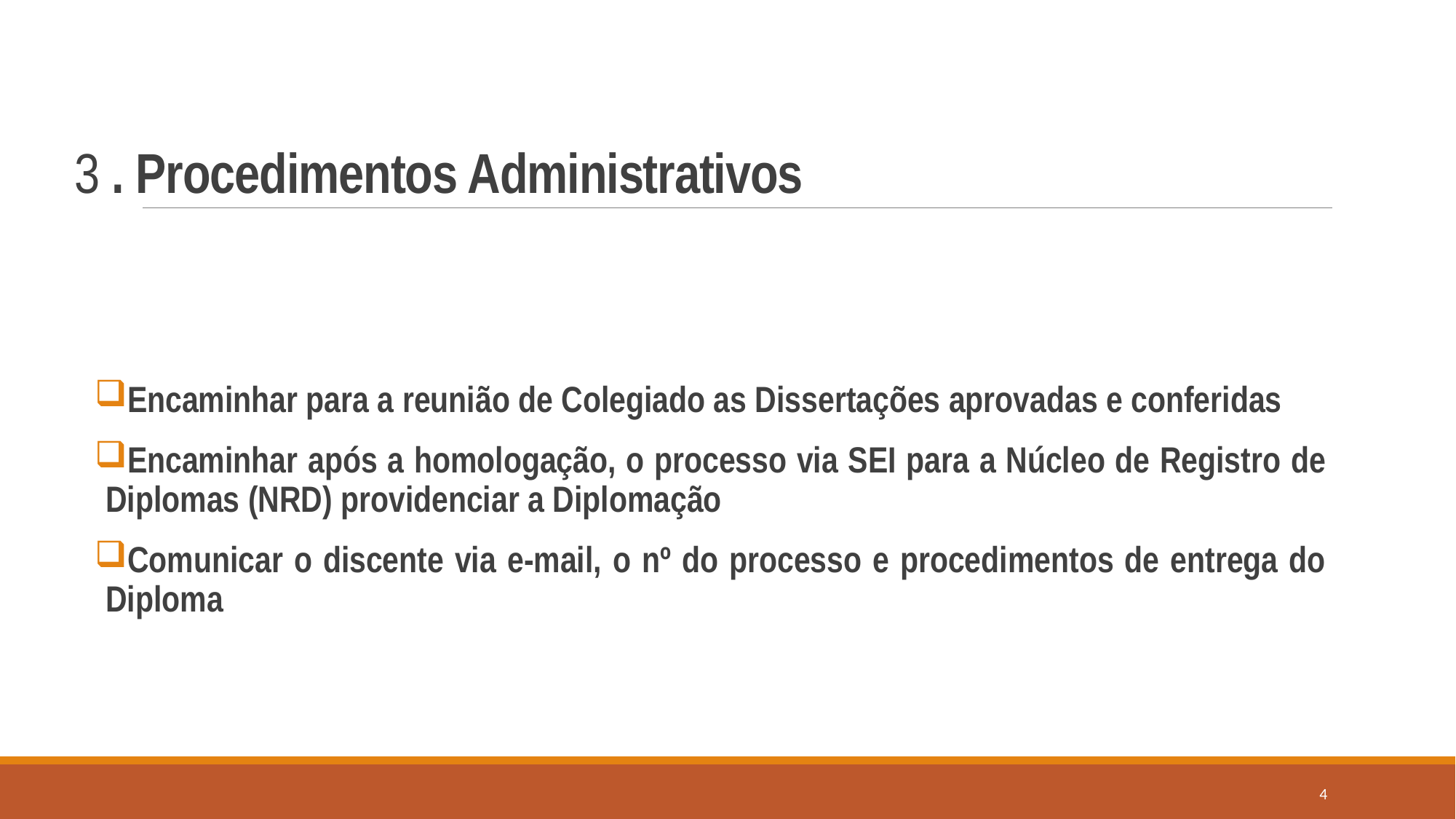

# 3 . Procedimentos Administrativos
Encaminhar para a reunião de Colegiado as Dissertações aprovadas e conferidas
Encaminhar após a homologação, o processo via SEI para a Núcleo de Registro de Diplomas (NRD) providenciar a Diplomação
Comunicar o discente via e-mail, o nº do processo e procedimentos de entrega do Diploma

4